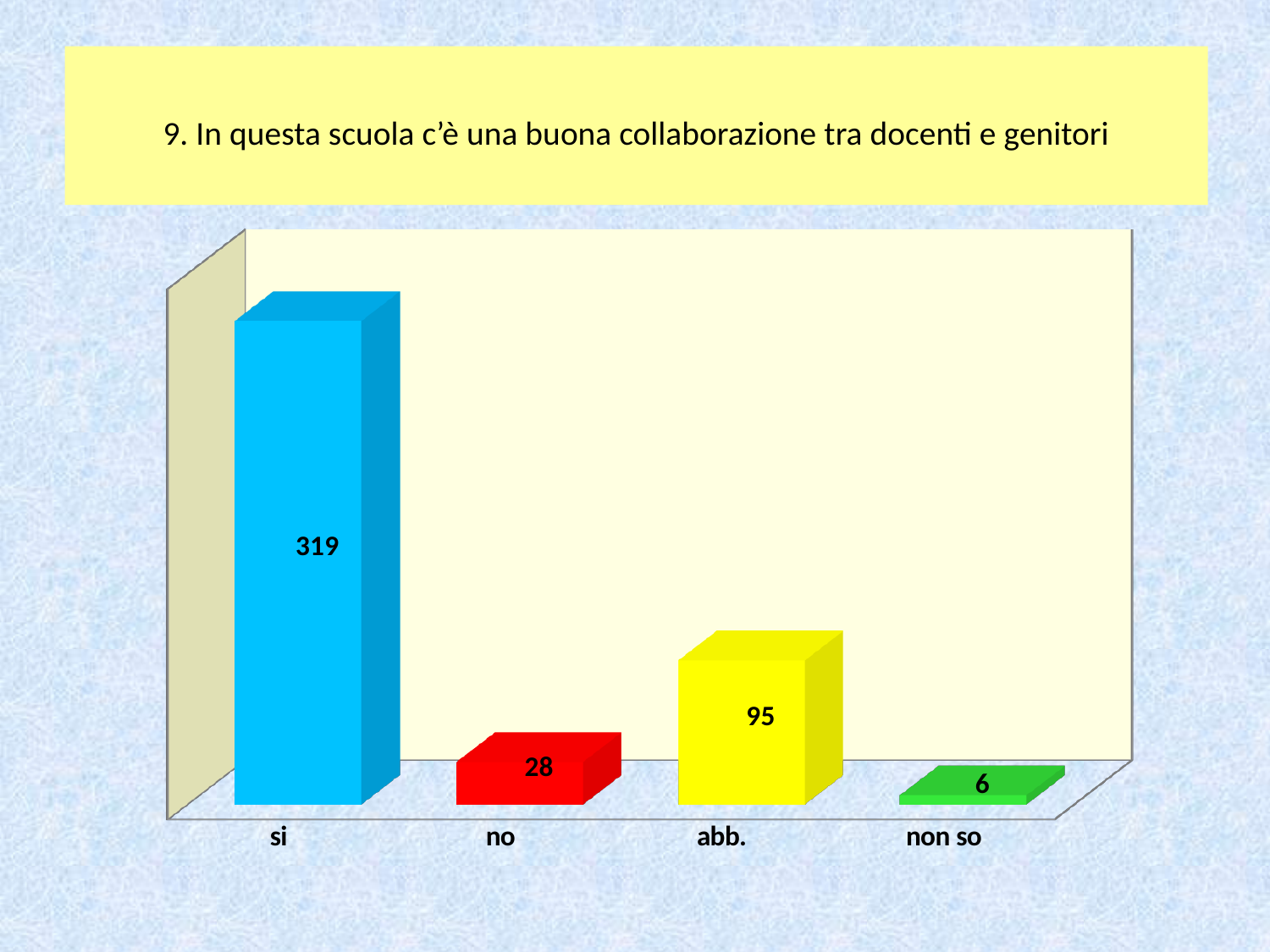

# 9. In questa scuola c’è una buona collaborazione tra docenti e genitori

[unsupported chart]